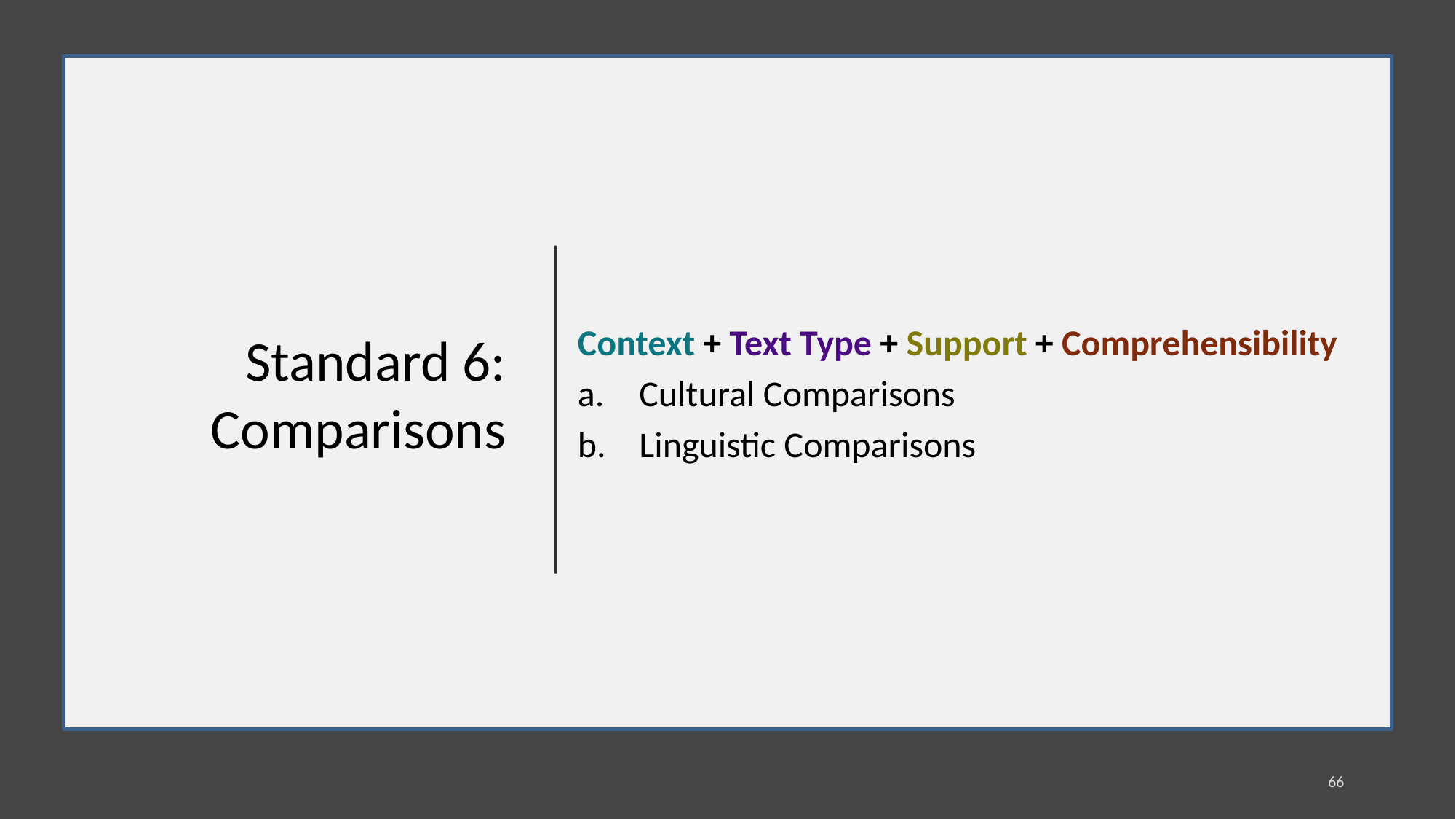

# Standard 6: Comparisons
Context + Text Type + Support + Comprehensibility
Cultural Comparisons
Linguistic Comparisons
66